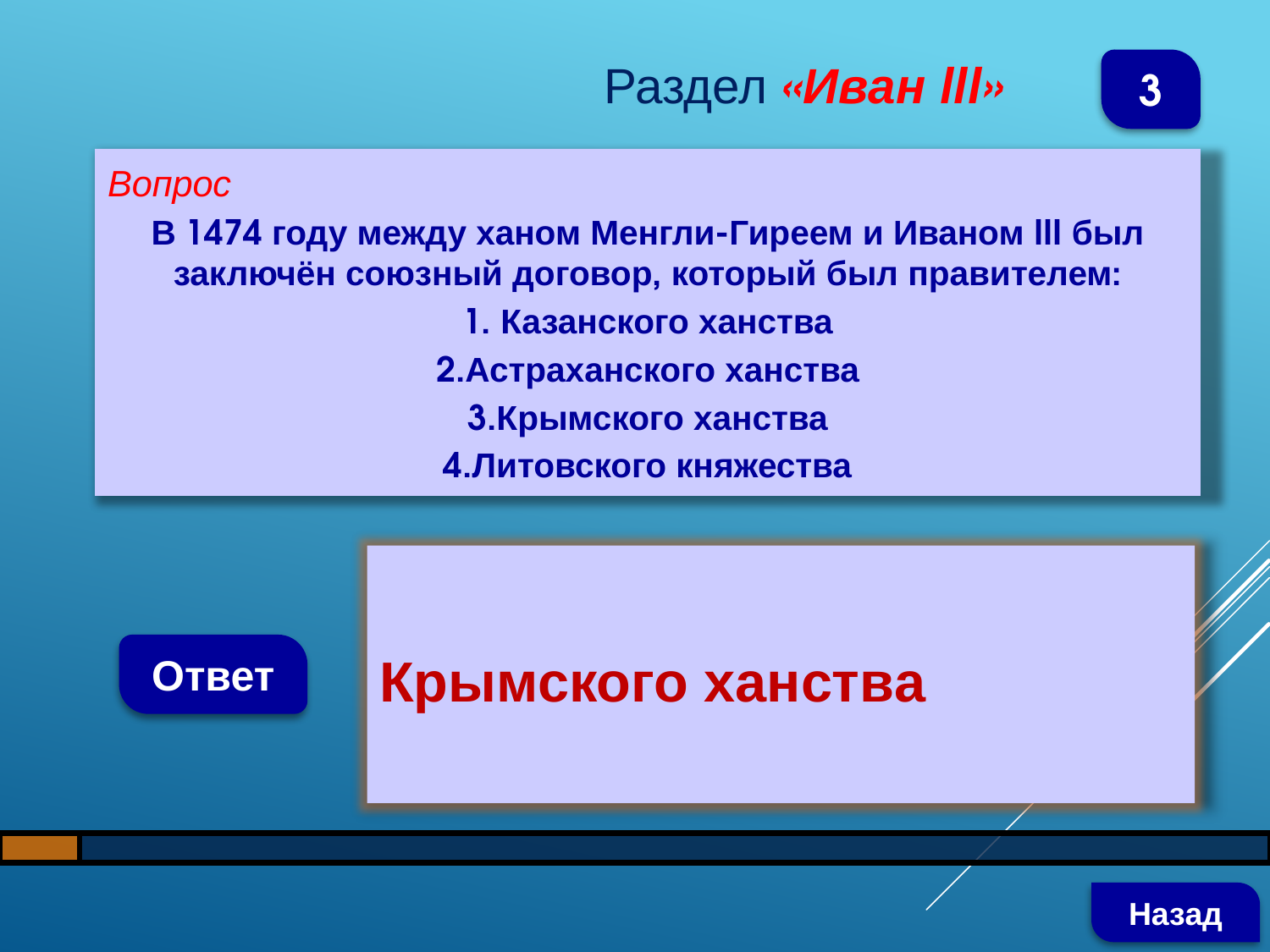

Раздел «Иван III»
3
Вопрос
В 1474 году между ханом Менгли-Гиреем и Иваном III был заключён союзный договор, который был правителем:
1. Казанского ханства
2.Астраханского ханства
3.Крымского ханства
4.Литовского княжества

Крымского ханства
Ответ

Назад